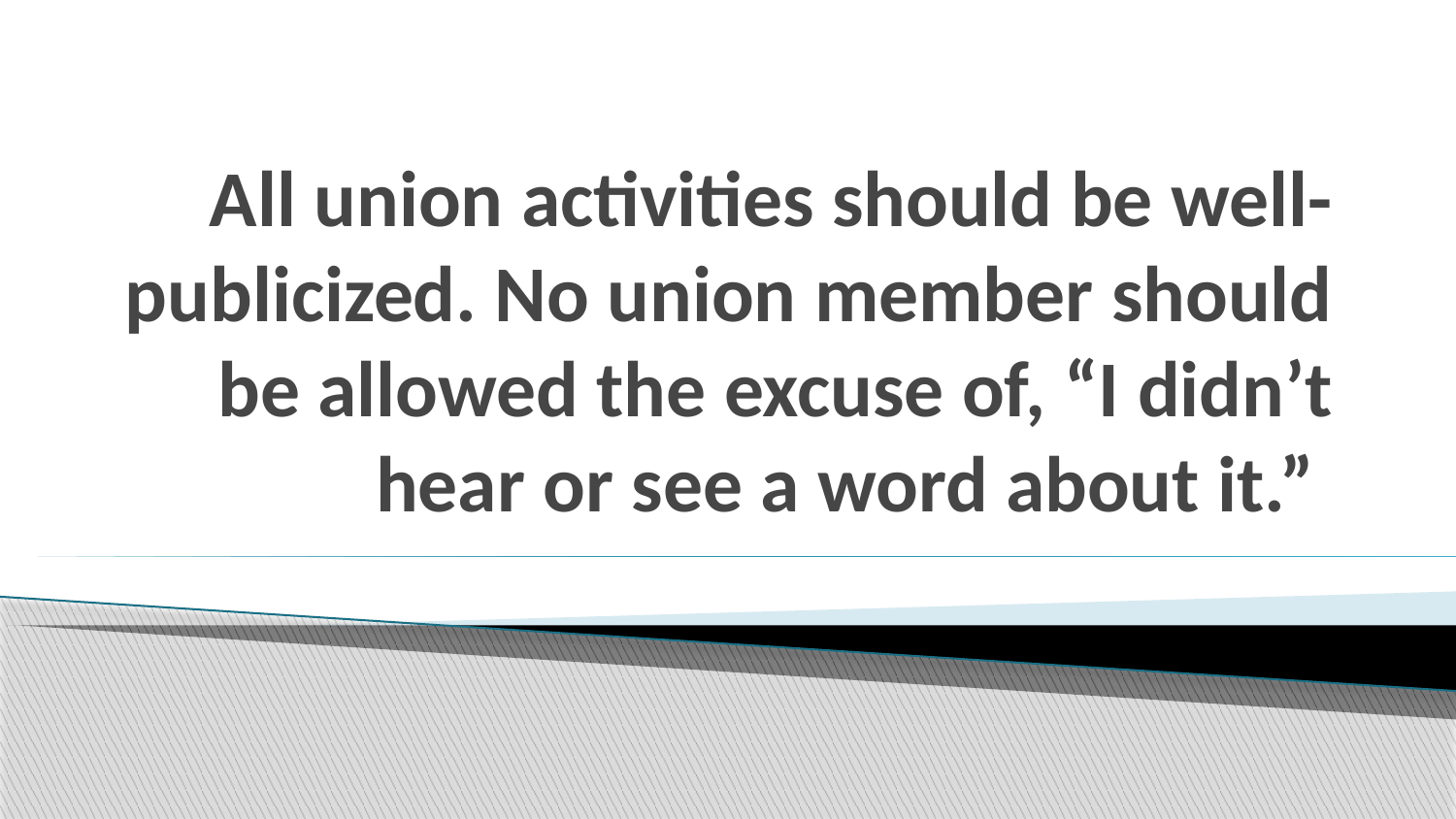

# All union activities should be well-publicized. No union member should be allowed the excuse of, “I didn’t hear or see a word about it.”